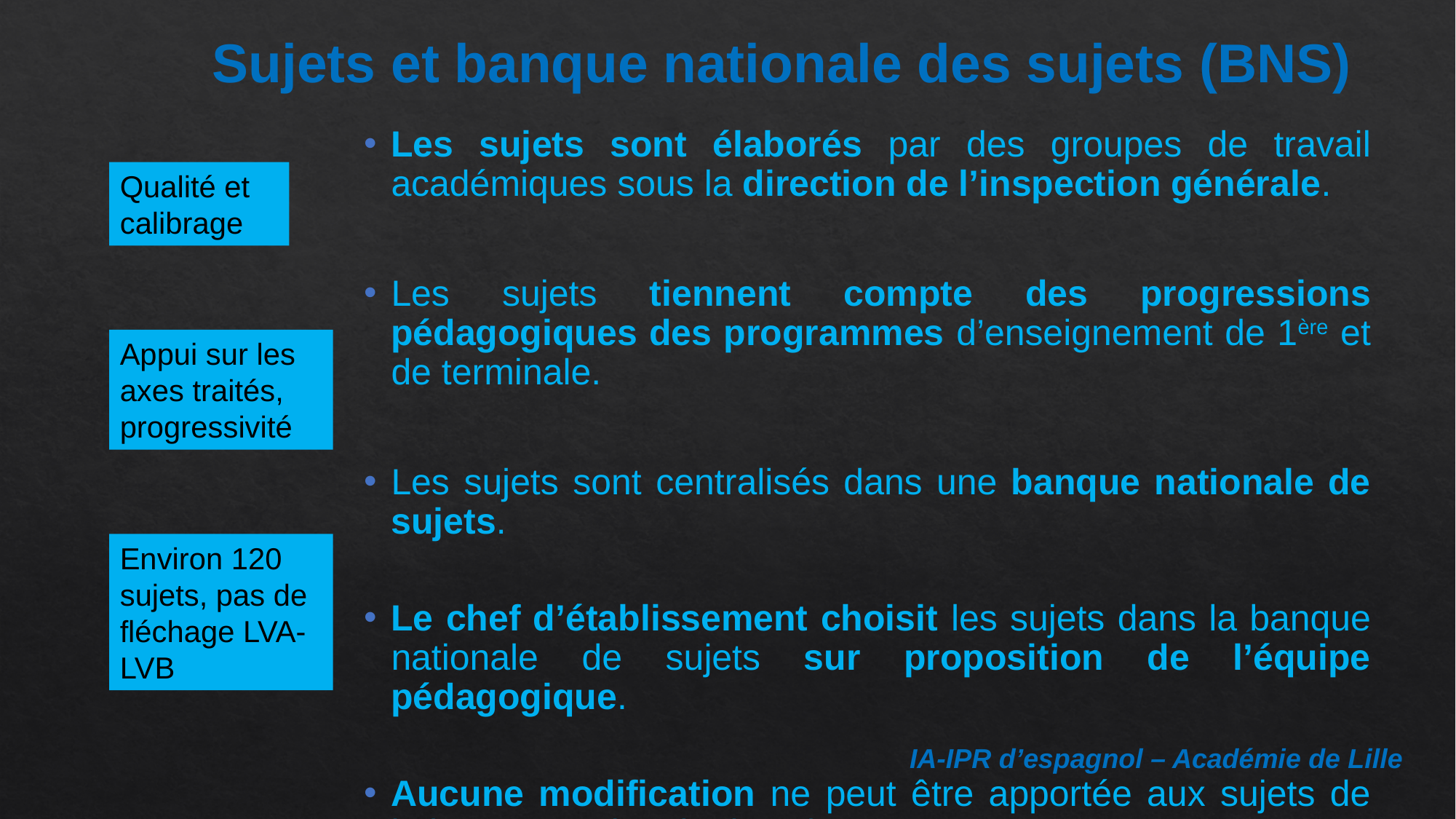

Sujets et banque nationale des sujets (BNS)
Les sujets sont élaborés par des groupes de travail académiques sous la direction de l’inspection générale.

Les sujets tiennent compte des progressions pédagogiques des programmes d’enseignement de 1ère et de terminale.

Les sujets sont centralisés dans une banque nationale de sujets.

Le chef d’établissement choisit les sujets dans la banque nationale de sujets sur proposition de l’équipe pédagogique.

Aucune modification ne peut être apportée aux sujets de la banque nationale de sujets.
Qualité et calibrage
Appui sur les axes traités, progressivité
Environ 120 sujets, pas de fléchage LVA-LVB
IA-IPR d’espagnol – Académie de Lille